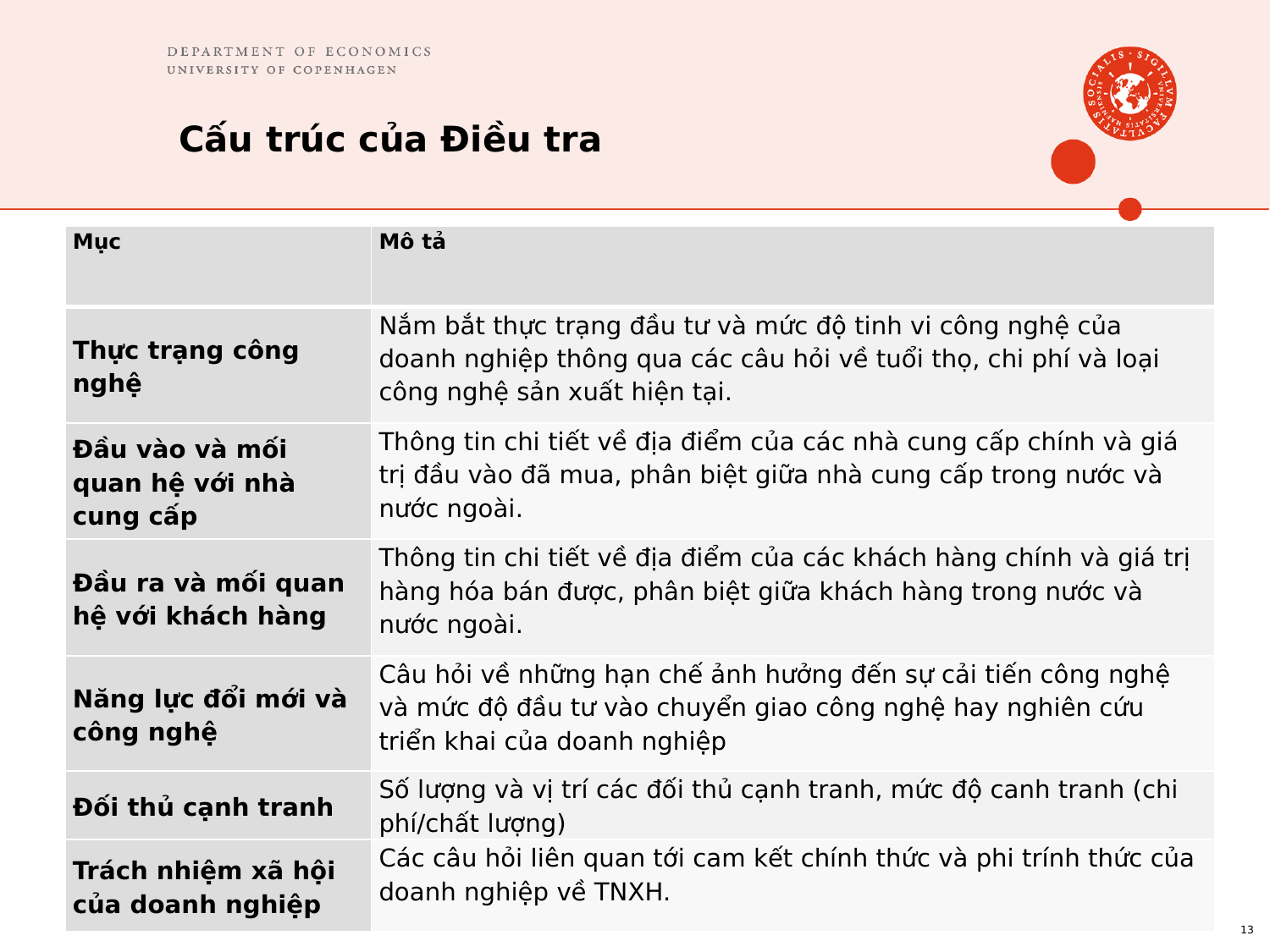

Cấu trúc của Điều tra

| Mục | Mô tả |
| --- | --- |
| Thực trạng công nghệ | Nắm bắt thực trạng đầu tư và mức độ tinh vi công nghệ của doanh nghiệp thông qua các câu hỏi về tuổi thọ, chi phí và loại công nghệ sản xuất hiện tại. |
| Đầu vào và mối quan hệ với nhà cung cấp | Thông tin chi tiết về địa điểm của các nhà cung cấp chính và giá trị đầu vào đã mua, phân biệt giữa nhà cung cấp trong nước và nước ngoài. |
| Đầu ra và mối quan hệ với khách hàng | Thông tin chi tiết về địa điểm của các khách hàng chính và giá trị hàng hóa bán được, phân biệt giữa khách hàng trong nước và nước ngoài. |
| Năng lực đổi mới và công nghệ | Câu hỏi về những hạn chế ảnh hưởng đến sự cải tiến công nghệ và mức độ đầu tư vào chuyển giao công nghệ hay nghiên cứu triển khai của doanh nghiệp |
| Đối thủ cạnh tranh | Số lượng và vị trí các đối thủ cạnh tranh, mức độ canh tranh (chi phí/chất lượng) |
| Trách nhiệm xã hội của doanh nghiệp | Các câu hỏi liên quan tới cam kết chính thức và phi trính thức của doanh nghiệp về TNXH. |
13